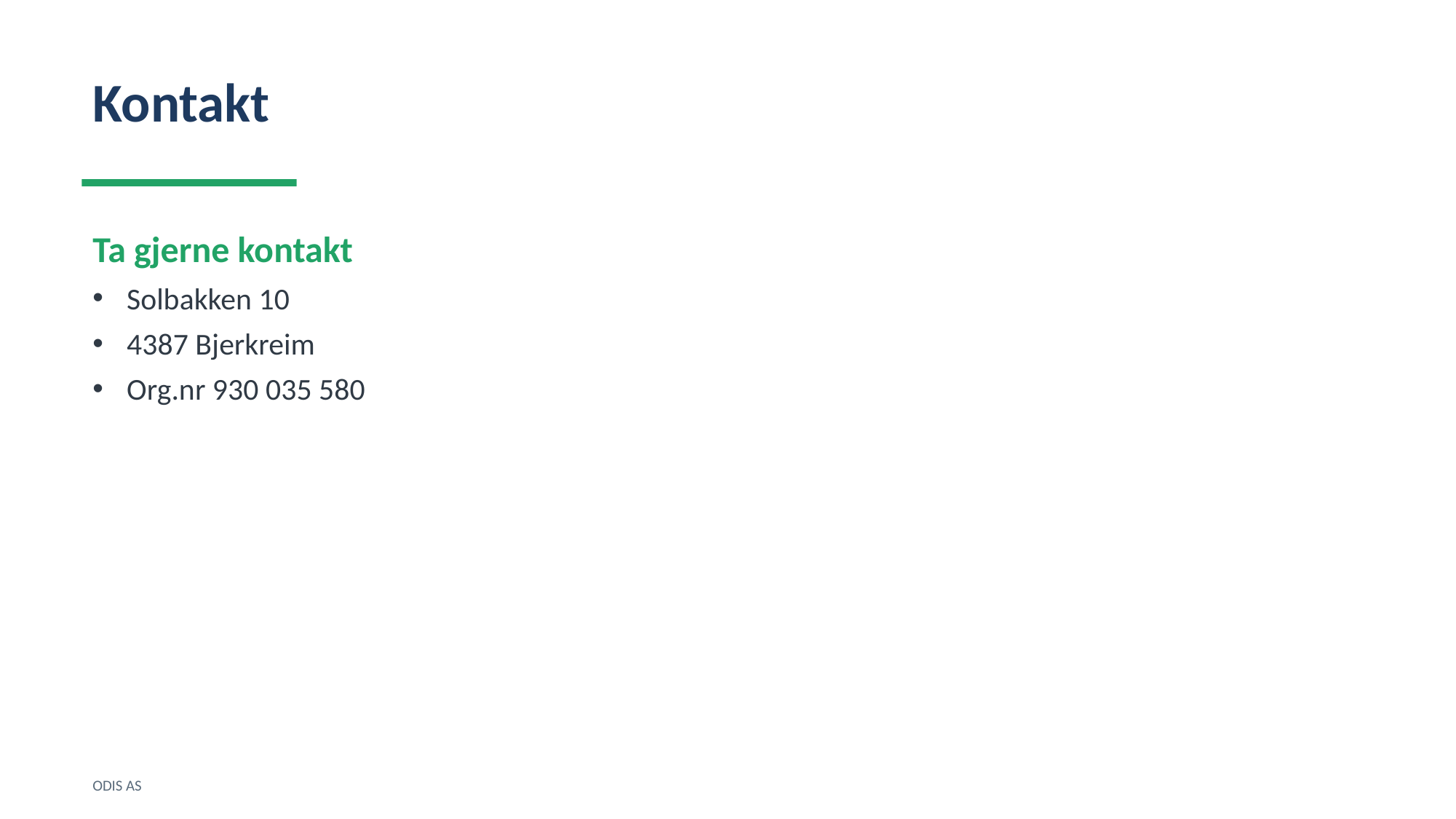

Kontakt

Ta gjerne kontakt
Solbakken 10
4387 Bjerkreim
Org.nr 930 035 580
ODIS AS